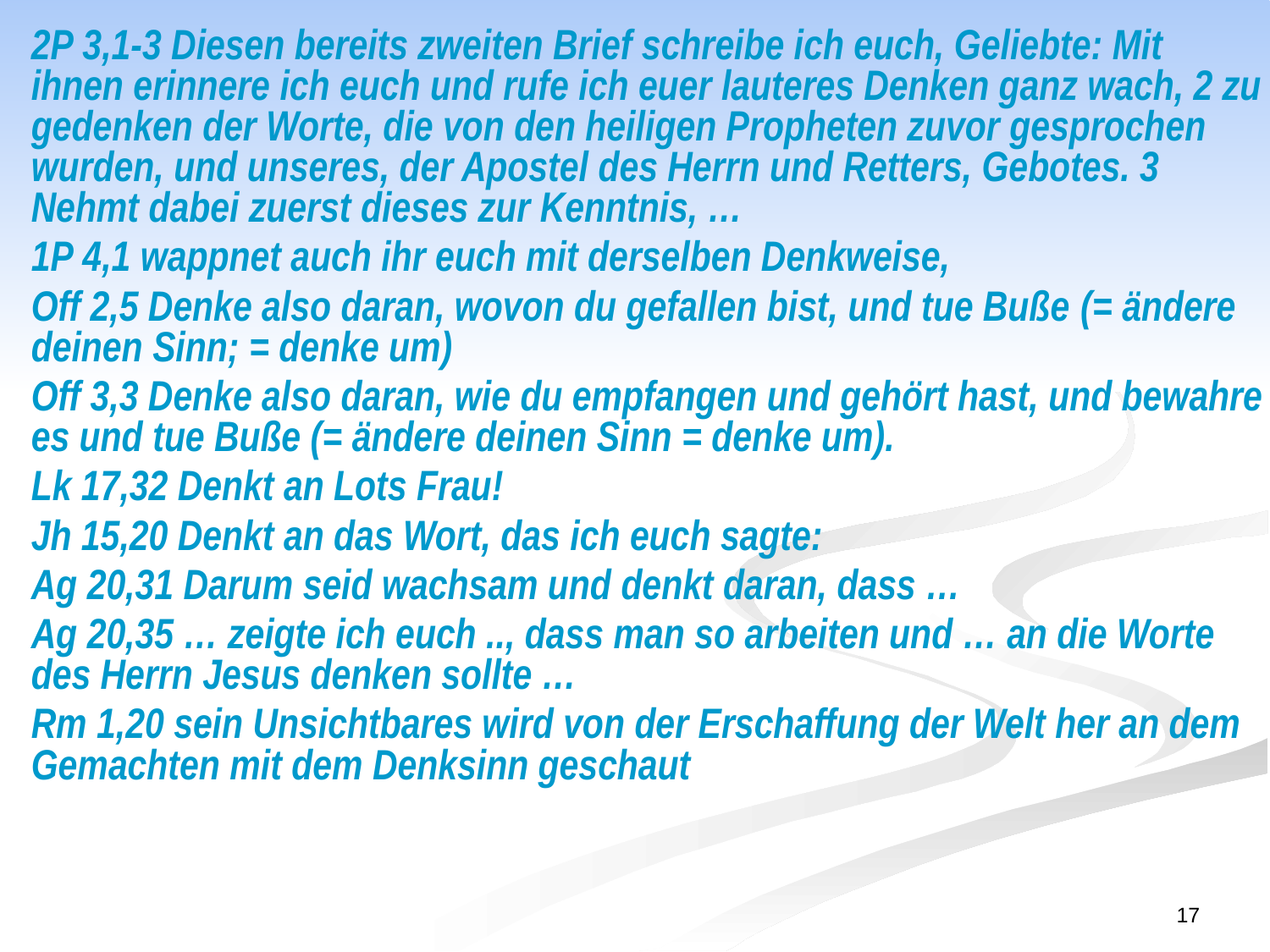

2P 3,1-3 Diesen bereits zweiten Brief schreibe ich euch, Geliebte: Mit ihnen erinnere ich euch und rufe ich euer lauteres Denken ganz wach, 2 zu gedenken der Worte, die von den heiligen Propheten zuvor gesprochen wurden, und unseres, der Apostel des Herrn und Retters, Gebotes. 3 Nehmt dabei zuerst dieses zur Kenntnis, …
1P 4,1 wappnet auch ihr euch mit derselben Denkweise,
Off 2,5 Denke also daran, wovon du gefallen bist, und tue Buße (= ändere deinen Sinn; = denke um)
Off 3,3 Denke also daran, wie du empfangen und gehört hast, und bewahre es und tue Buße (= ändere deinen Sinn = denke um).
Lk 17,32 Denkt an Lots Frau!
Jh 15,20 Denkt an das Wort, das ich euch sagte:
Ag 20,31 Darum seid wachsam und denkt daran, dass …
Ag 20,35 … zeigte ich euch .., dass man so arbeiten und … an die Worte des Herrn Jesus denken sollte …
Rm 1,20 sein Unsichtbares wird von der Erschaffung der Welt her an dem Gemachten mit dem Denksinn geschaut
17